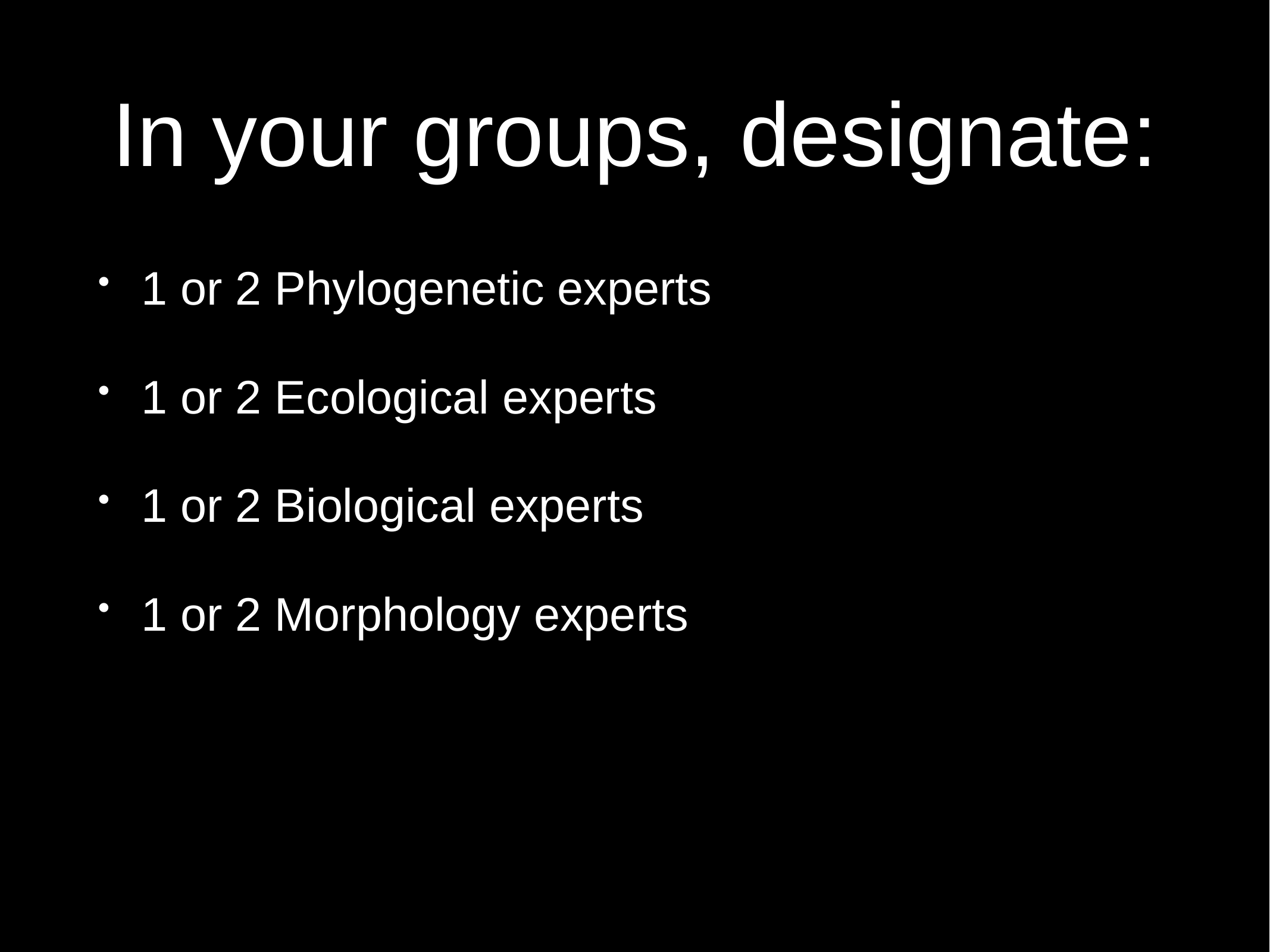

# In your groups, designate:
1 or 2 Phylogenetic experts
1 or 2 Ecological experts
1 or 2 Biological experts
1 or 2 Morphology experts